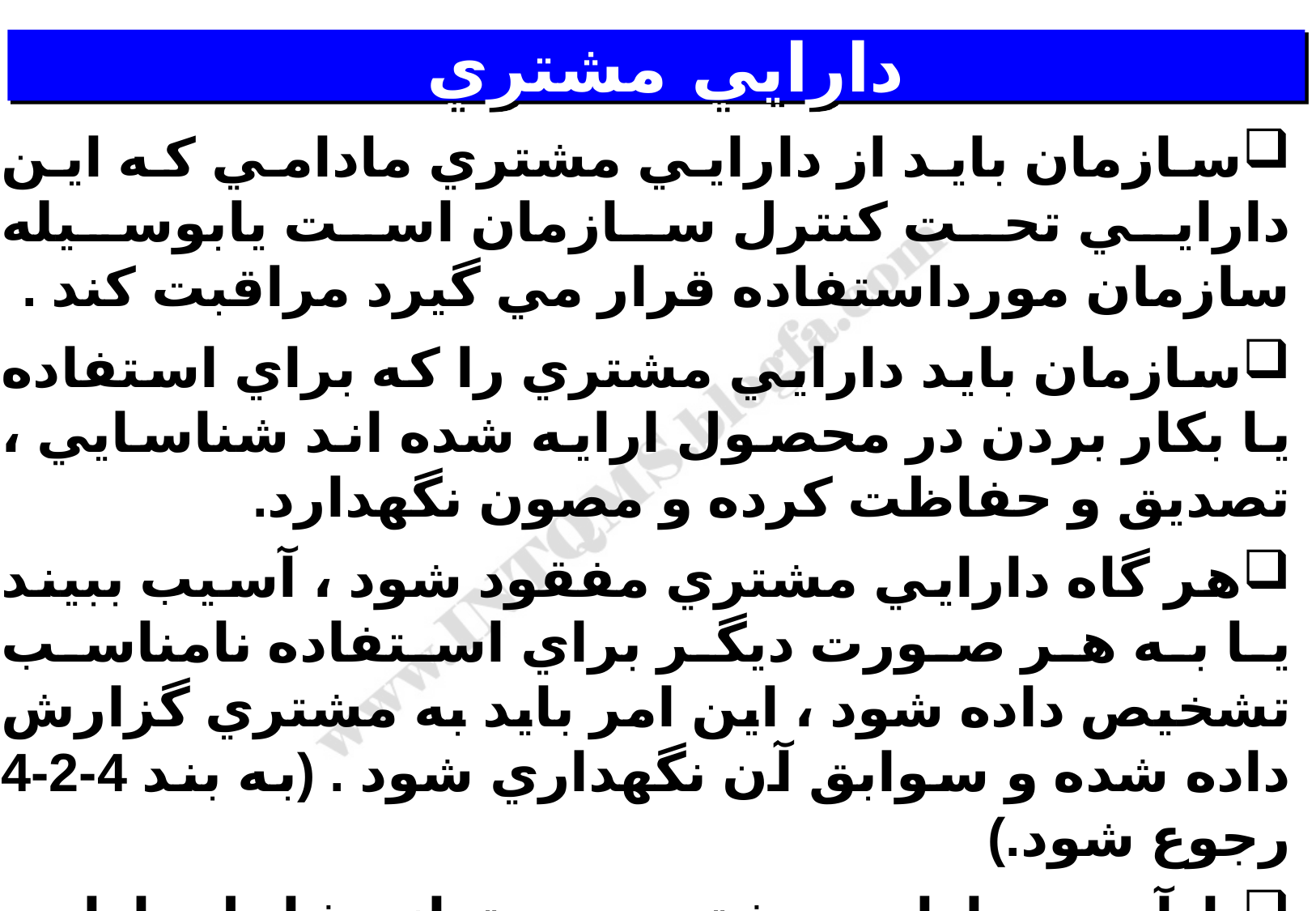

# دارايي مشتري
سازمان بايد از دارايي مشتري مادامي كه اين دارايي تحت كنترل سازمان است يابوسيله سازمان مورداستفاده قرار مي گيرد مراقبت كند .
سازمان بايد دارايي مشتري را كه براي استفاده يا بكار بردن در محصول ارايه شده اند شناسايي ، تصديق و حفاظت كرده و مصون نگهدارد.
هر گاه دارايي مشتري مفقود شود ، آسيب ببيند يا به هر صورت ديگر براي استفاده نامناسب تشخيص داده شود ، اين امر بايد به مشتري گزارش داده شده و سوابق آن نگهداري شود . (به بند 4-2-4 رجوع شود.)
يادآوري–دارايي مشتري مي تواند شامل دارايي معنوي نيز باشد.